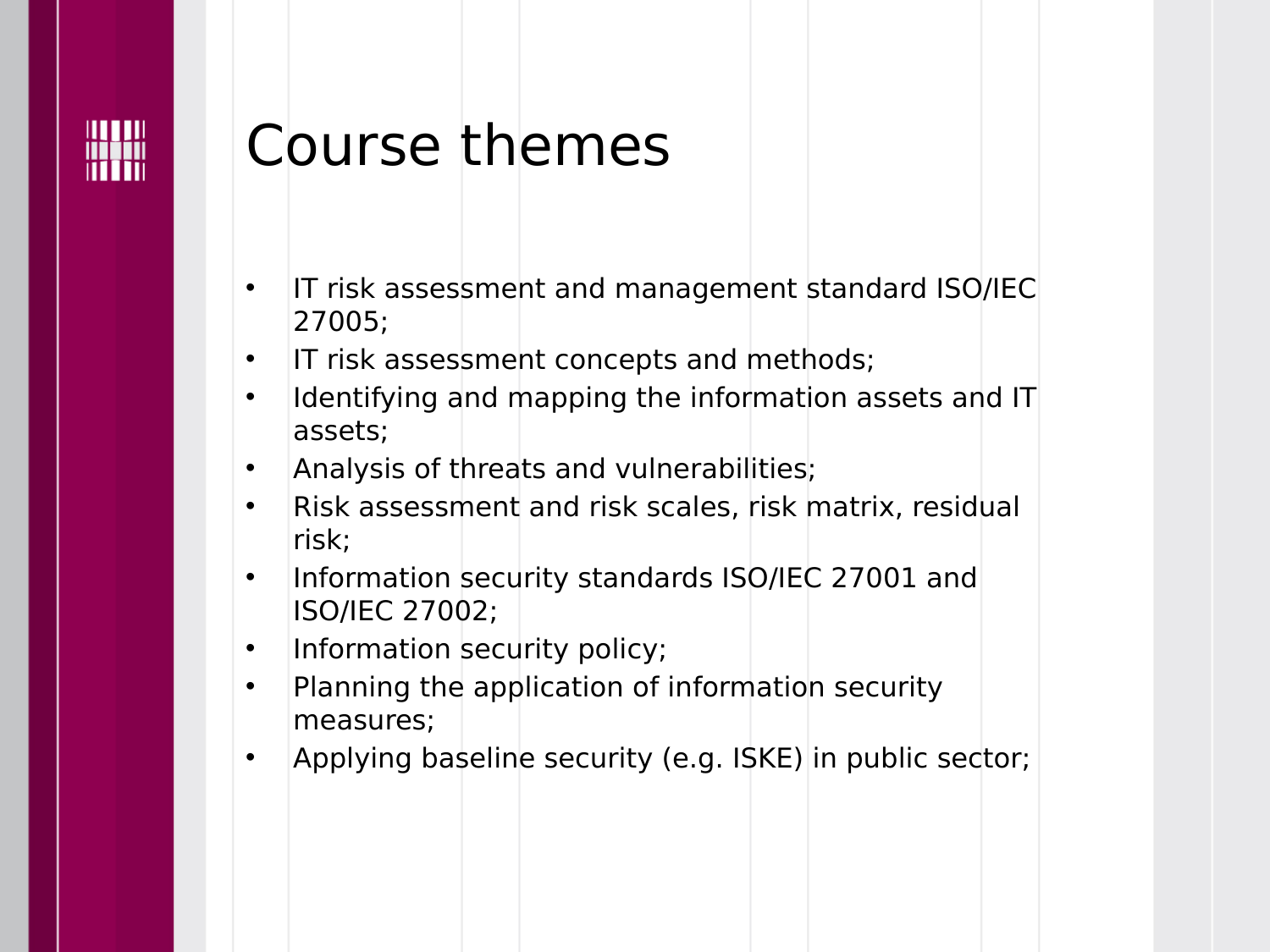

# Course themes
IT risk assessment and management standard ISO/IEC 27005;
IT risk assessment concepts and methods;
Identifying and mapping the information assets and IT assets;
Analysis of threats and vulnerabilities;
Risk assessment and risk scales, risk matrix, residual risk;
Information security standards ISO/IEC 27001 and ISO/IEC 27002;
Information security policy;
Planning the application of information security measures;
Applying baseline security (e.g. ISKE) in public sector;